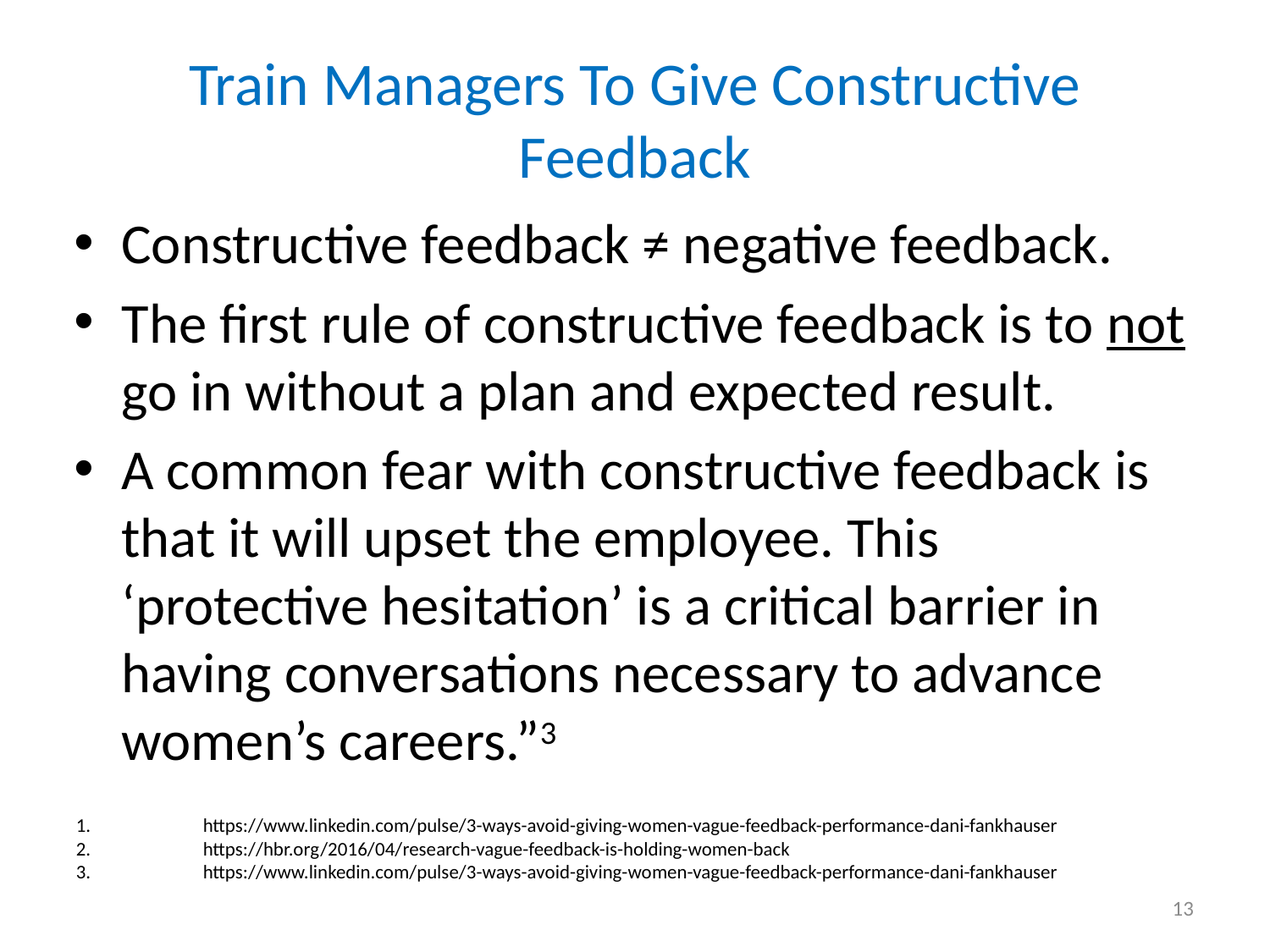

# Train Managers To Give Constructive Feedback
Constructive feedback ≠ negative feedback.
The first rule of constructive feedback is to not go in without a plan and expected result.
A common fear with constructive feedback is that it will upset the employee. This ‘protective hesitation’ is a critical barrier in having conversations necessary to advance women’s careers.”3
1.	https://www.linkedin.com/pulse/3-ways-avoid-giving-women-vague-feedback-performance-dani-fankhauser
2.	https://hbr.org/2016/04/research-vague-feedback-is-holding-women-back
3.	https://www.linkedin.com/pulse/3-ways-avoid-giving-women-vague-feedback-performance-dani-fankhauser

13